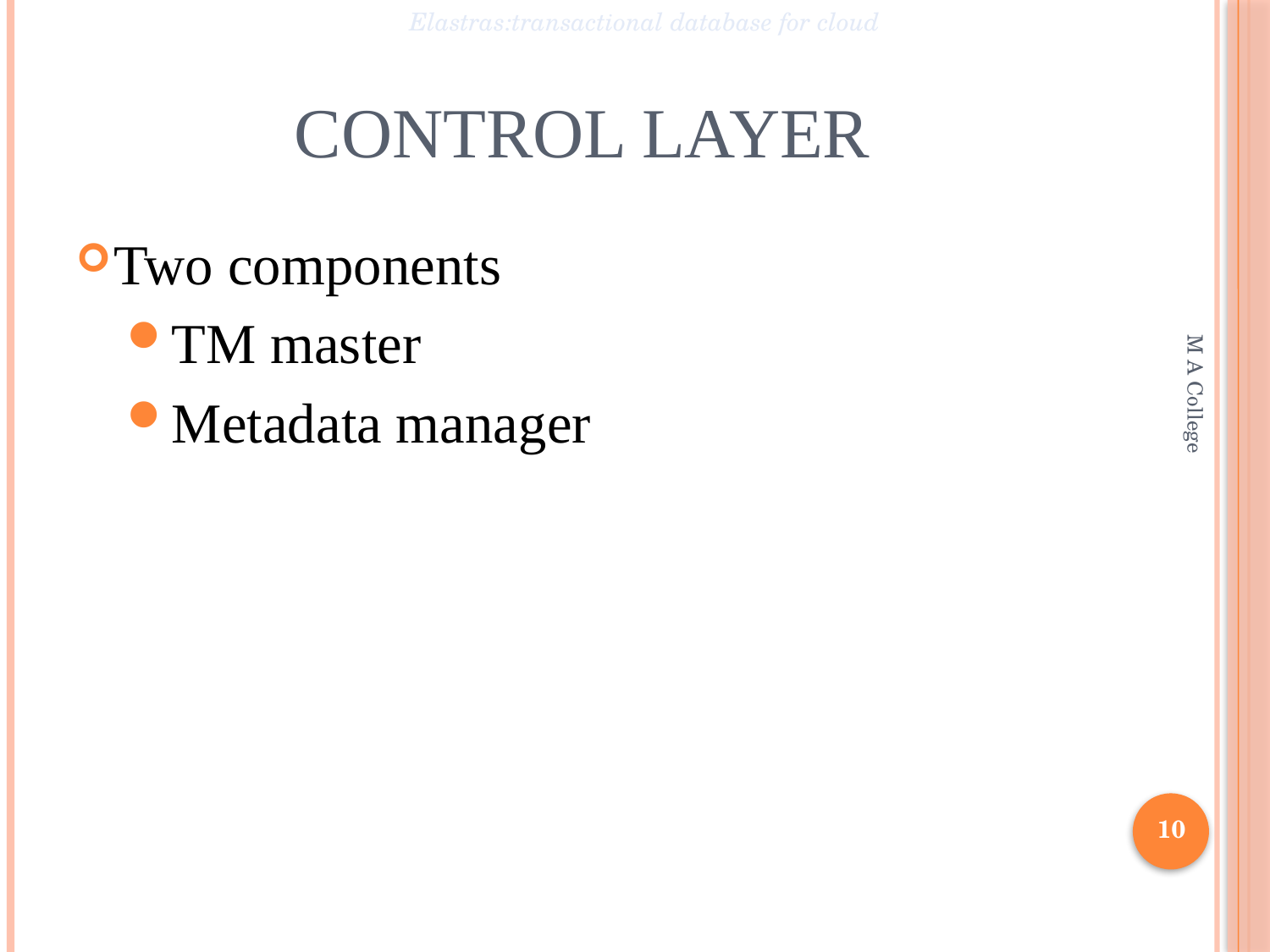

Elastras:transactional database for cloud

# Control layer
Two components
TM master
Metadata manager

M A College
10